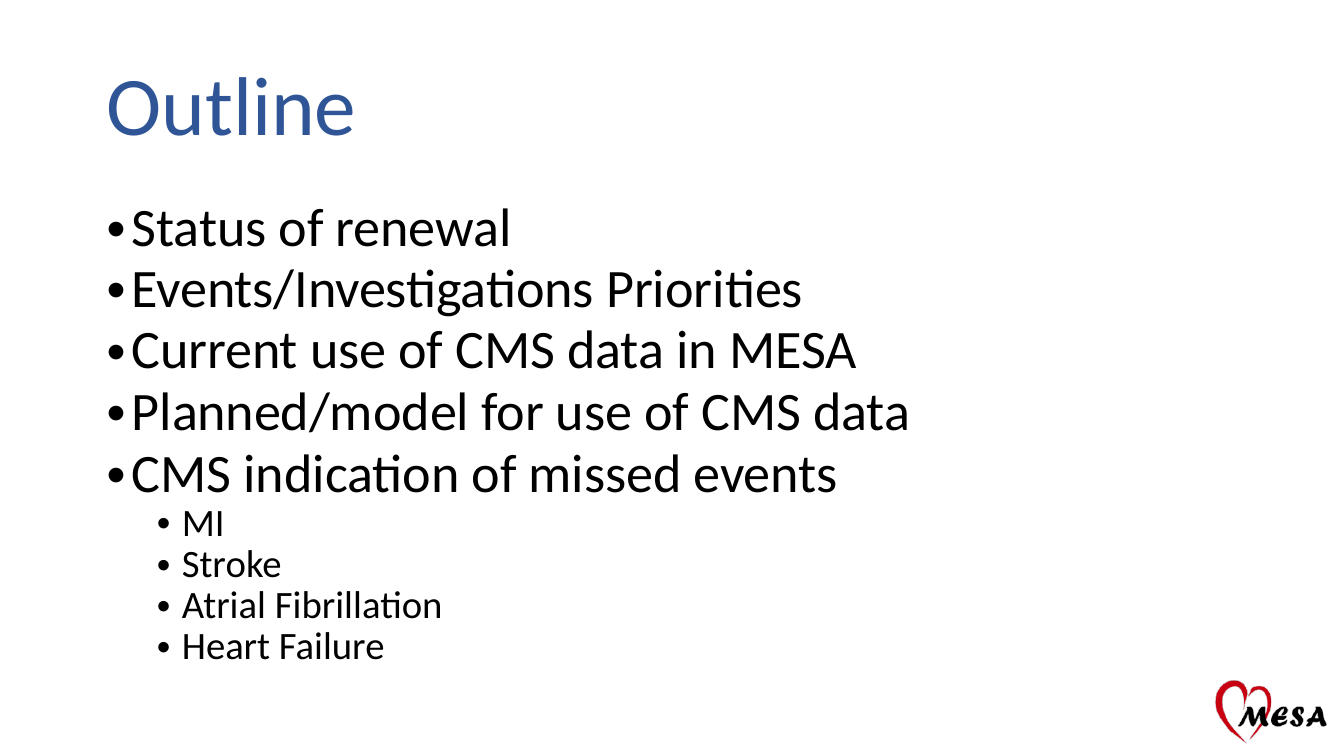

# Outline
Status of renewal
Events/Investigations Priorities
Current use of CMS data in MESA
Planned/model for use of CMS data
CMS indication of missed events
MI
Stroke
Atrial Fibrillation
Heart Failure